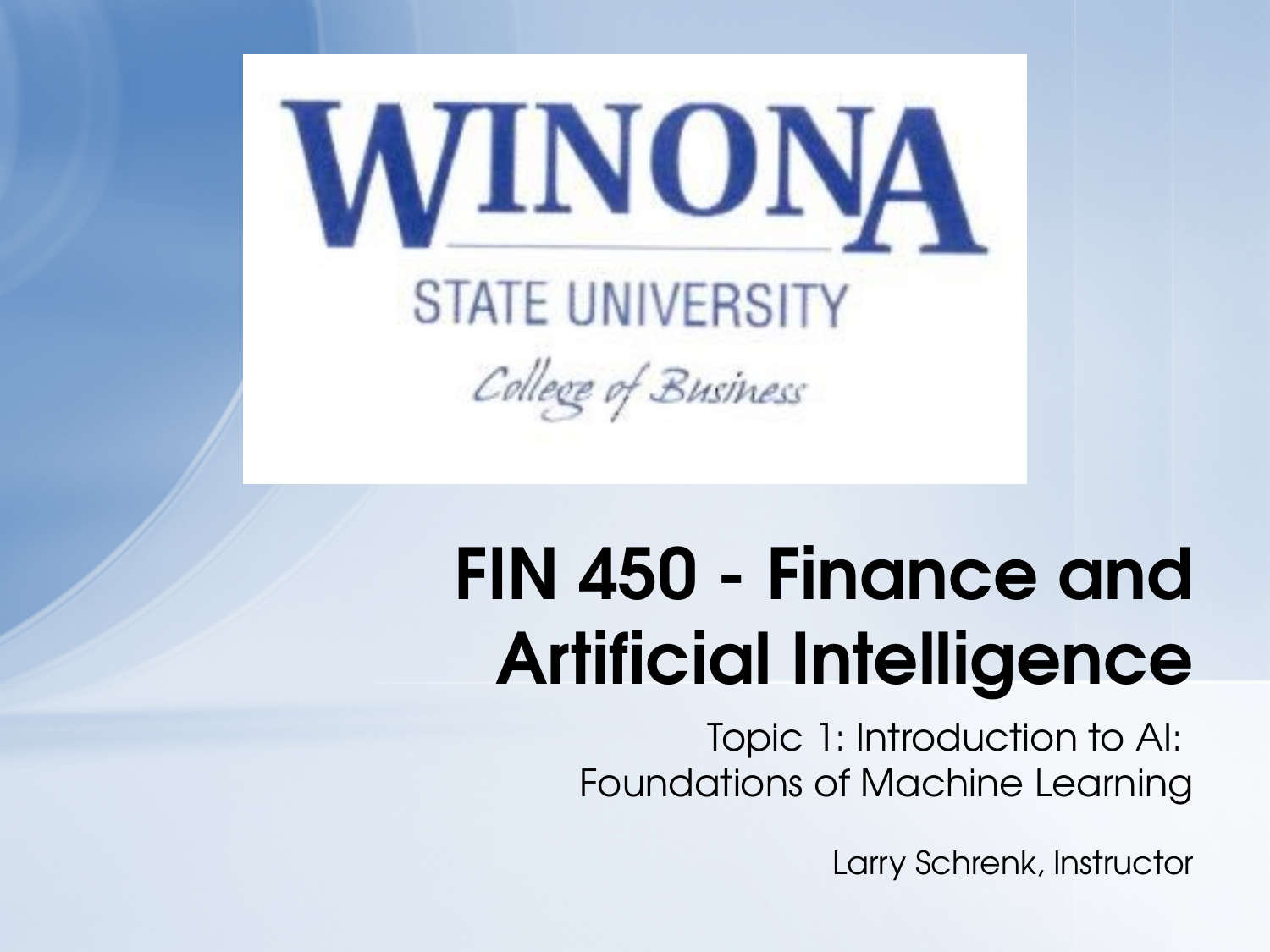

# FIN 450 - Finance and Artificial Intelligence
Topic 1: Introduction to AI:
Foundations of Machine Learning

Larry Schrenk, Instructor